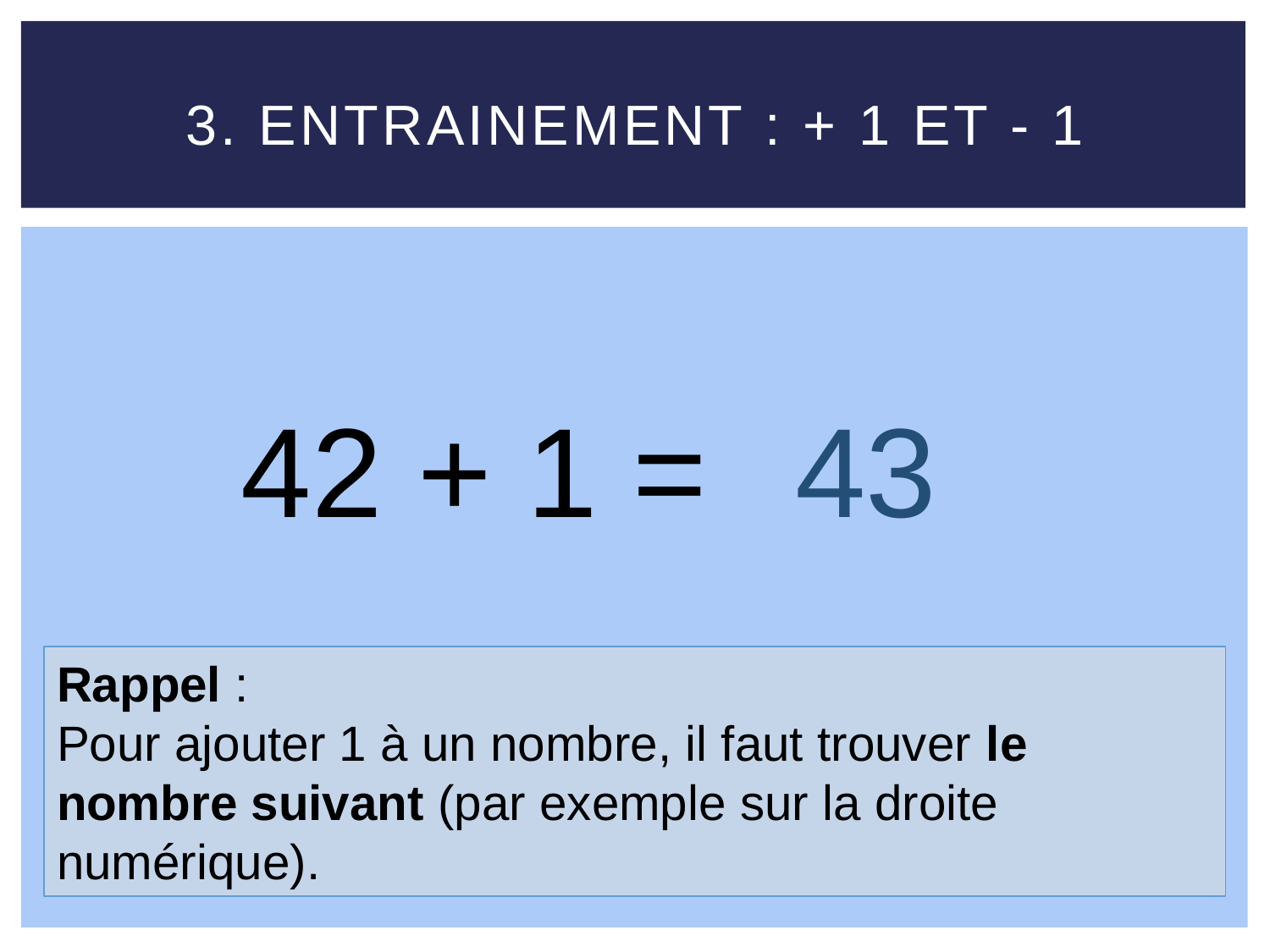

# 3. Entrainement : + 1 et - 1
42 + 1 =
43
Rappel :
Pour ajouter 1 à un nombre, il faut trouver le nombre suivant (par exemple sur la droite numérique).